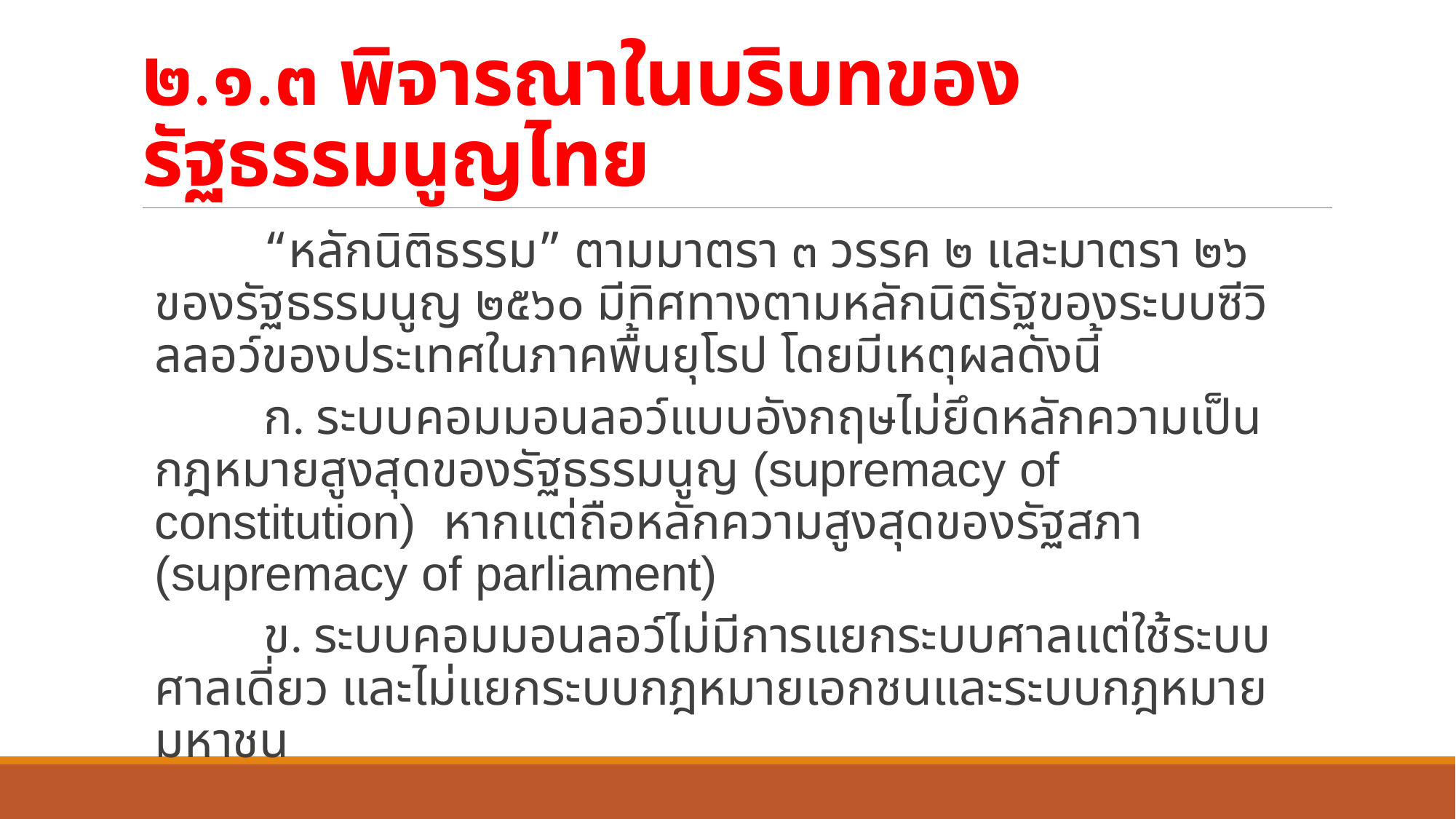

# ๒.๑.๓ พิจารณาในบริบทของรัฐธรรมนูญไทย
	“หลักนิติธรรม” ตามมาตรา ๓ วรรค ๒ และมาตรา ๒๖ ของรัฐธรรมนูญ ๒๕๖๐ มีทิศทางตามหลักนิติรัฐของระบบซีวิลลอว์ของประเทศในภาคพื้นยุโรป โดยมีเหตุผลดังนี้
	ก. ระบบคอมมอนลอว์แบบอังกฤษไม่ยึดหลักความเป็นกฎหมายสูงสุดของรัฐธรรมนูญ (supremacy of constitution)  หากแต่ถือหลักความสูงสุดของรัฐสภา (supremacy of parliament)
	ข. ระบบคอมมอนลอว์ไม่มีการแยกระบบศาลแต่ใช้ระบบศาลเดี่ยว และไม่แยกระบบกฎหมายเอกชนและระบบกฎหมายมหาชน